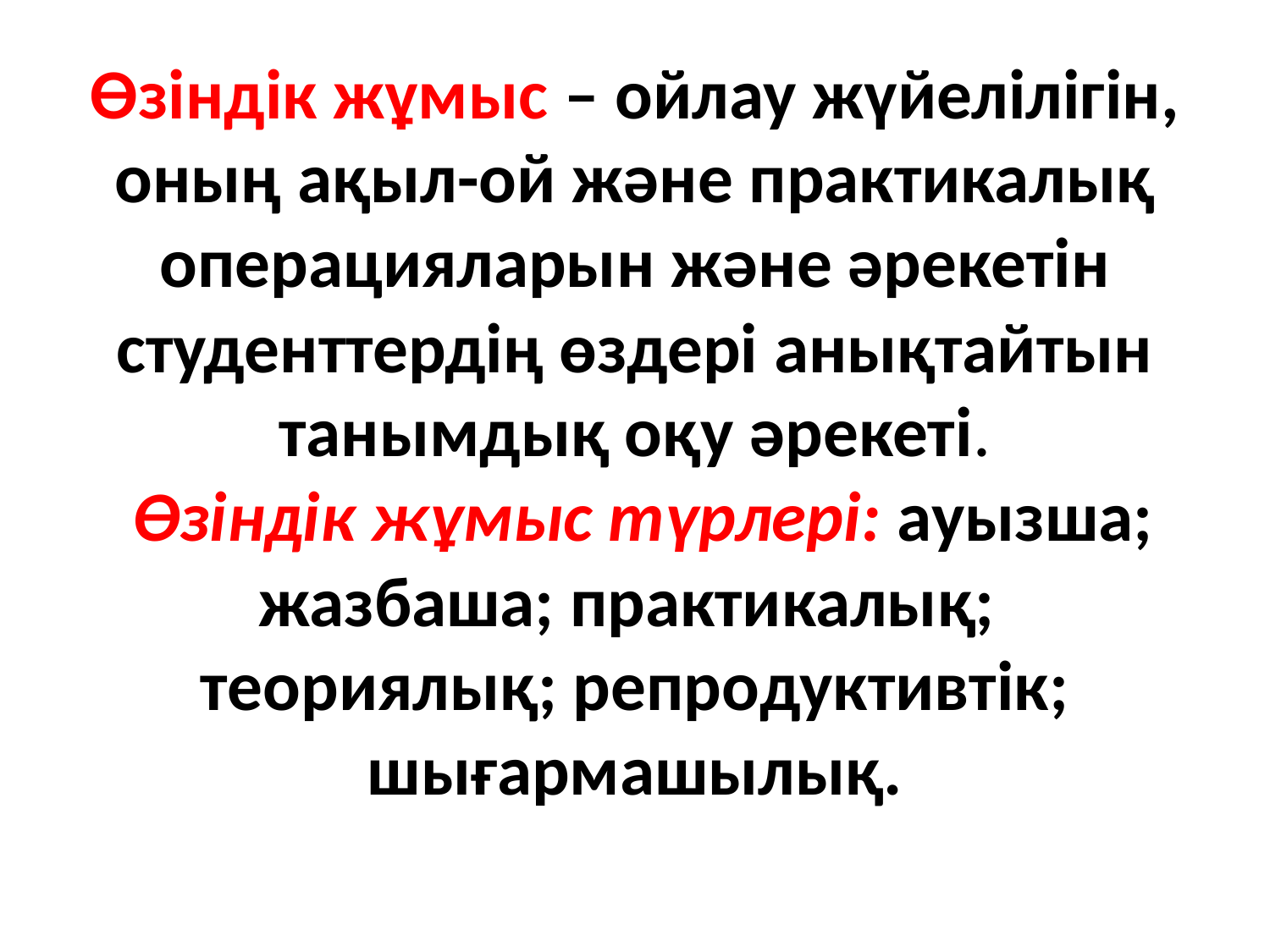

# Өзіндік жұмыс – ойлау жүйелілігін, оның ақыл-ой және практикалық операцияларын және әрекетін студенттердің өздері анықтайтын танымдық оқу әрекеті. Өзіндік жұмыс түрлері: ауызша; жазбаша; практикалық; теориялық; репродуктивтік; шығармашылық.